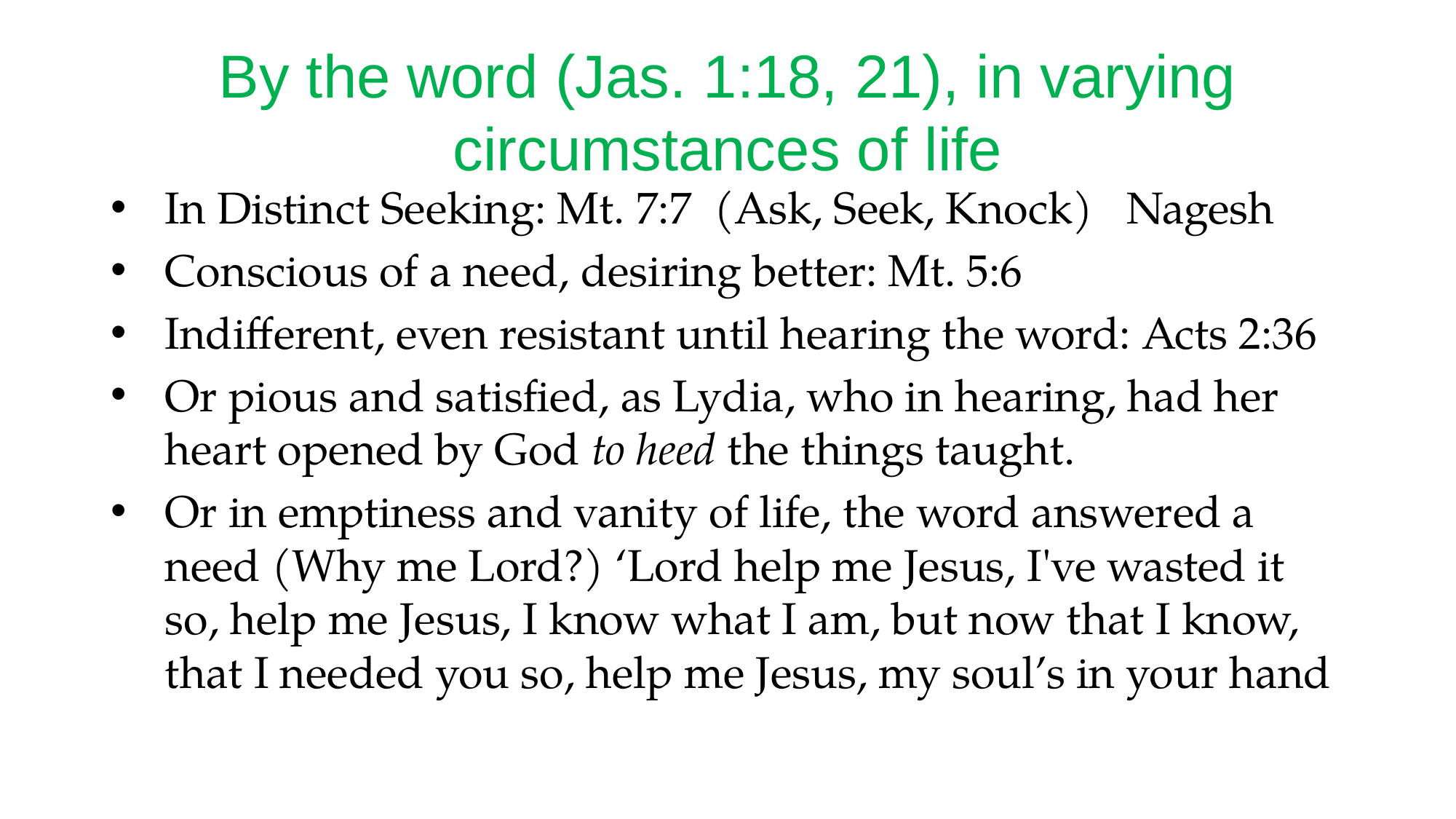

# By the word (Jas. 1:18, 21), in varying circumstances of life
In Distinct Seeking: Mt. 7:7  (Ask, Seek, Knock)   Nagesh
Conscious of a need, desiring better: Mt. 5:6
Indifferent, even resistant until hearing the word: Acts 2:36
Or pious and satisfied, as Lydia, who in hearing, had her heart opened by God to heed the things taught.
Or in emptiness and vanity of life, the word answered a need (Why me Lord?) ‘Lord help me Jesus, I've wasted it so, help me Jesus, I know what I am, but now that I know, that I needed you so, help me Jesus, my soul’s in your hand